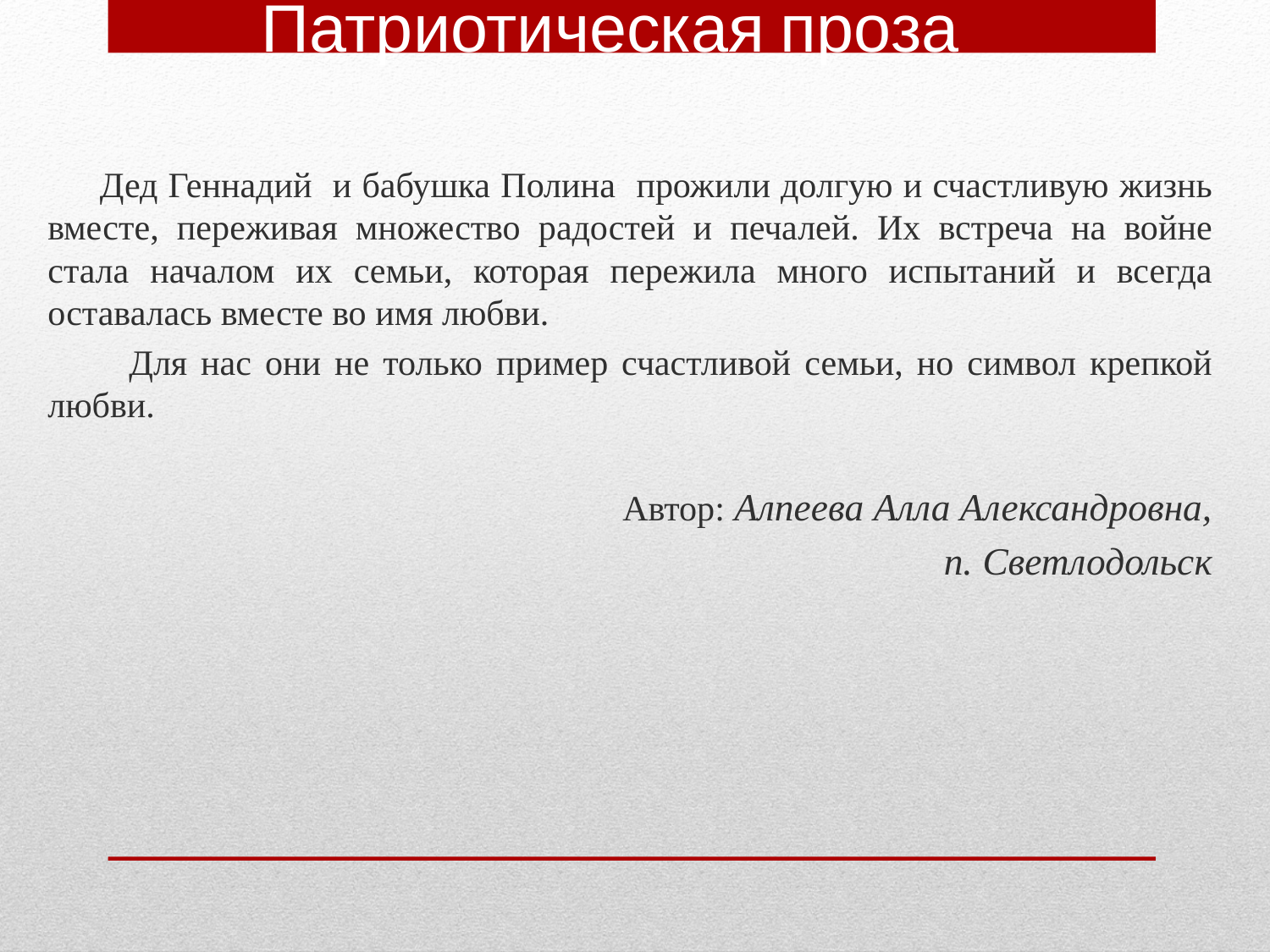

Патриотическая проза

     Дед Геннадий  и бабушка Полина  прожили долгую и счастливую жизнь вместе, переживая множество радостей и печалей. Их встреча на войне стала началом их семьи, которая пережила много испытаний и всегда оставалась вместе во имя любви.
      Для нас они не только пример счастливой семьи, но символ крепкой любви.

Автор: Алпеева Алла Александровна,
п. Светлодольск